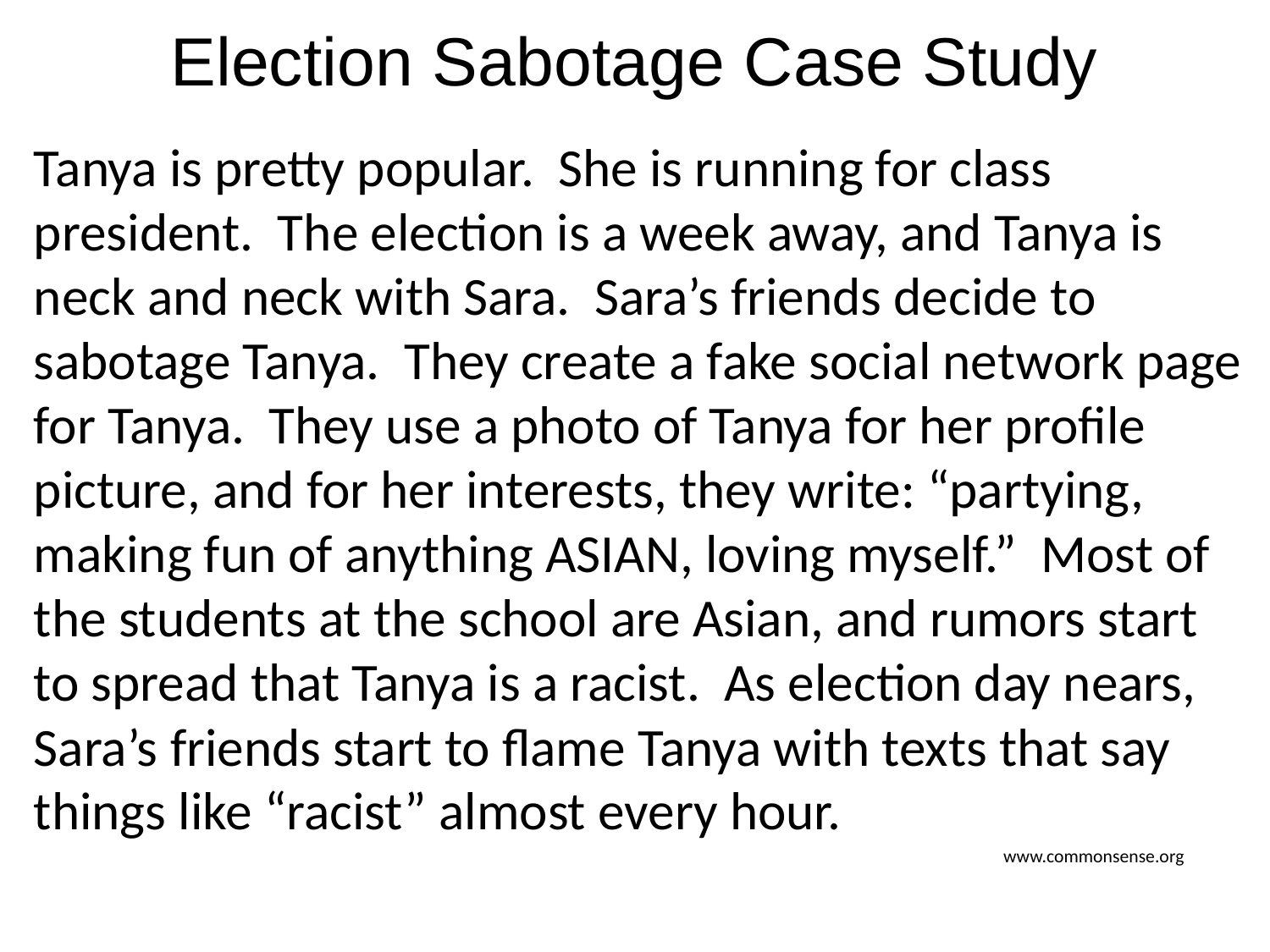

# Election Sabotage Case Study
Tanya is pretty popular.  She is running for class president.  The election is a week away, and Tanya is neck and neck with Sara.  Sara’s friends decide to sabotage Tanya.  They create a fake social network page for Tanya.  They use a photo of Tanya for her profile picture, and for her interests, they write: “partying, making fun of anything ASIAN, loving myself.”  Most of the students at the school are Asian, and rumors start to spread that Tanya is a racist.  As election day nears, Sara’s friends start to flame Tanya with texts that say things like “racist” almost every hour.
                                                                                                                                                                                                                                     www.commonsense.org